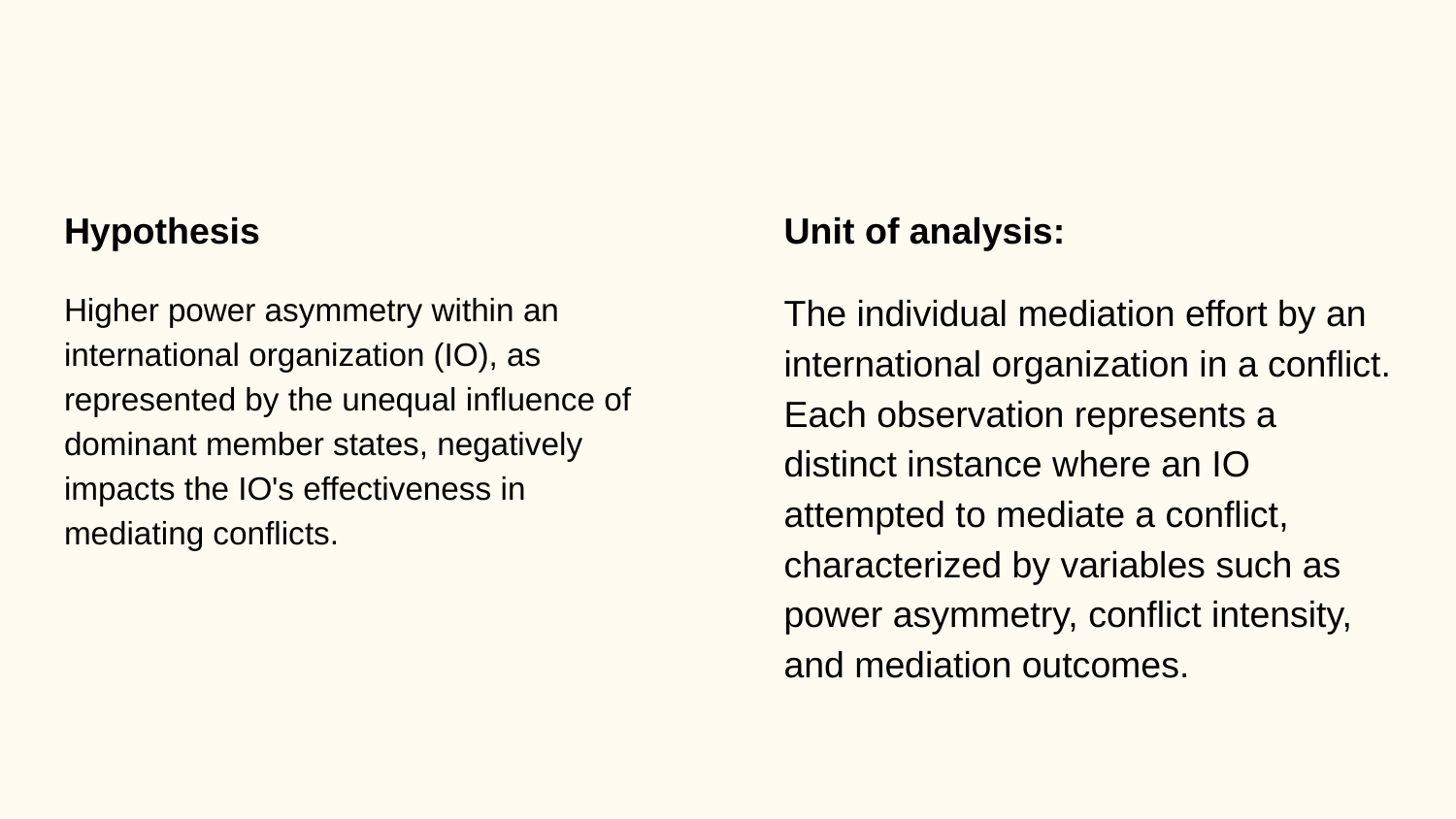

Hypothesis
Higher power asymmetry within an international organization (IO), as represented by the unequal influence of dominant member states, negatively impacts the IO's effectiveness in mediating conflicts.
Unit of analysis:
The individual mediation effort by an international organization in a conflict. Each observation represents a distinct instance where an IO attempted to mediate a conflict, characterized by variables such as power asymmetry, conflict intensity, and mediation outcomes.